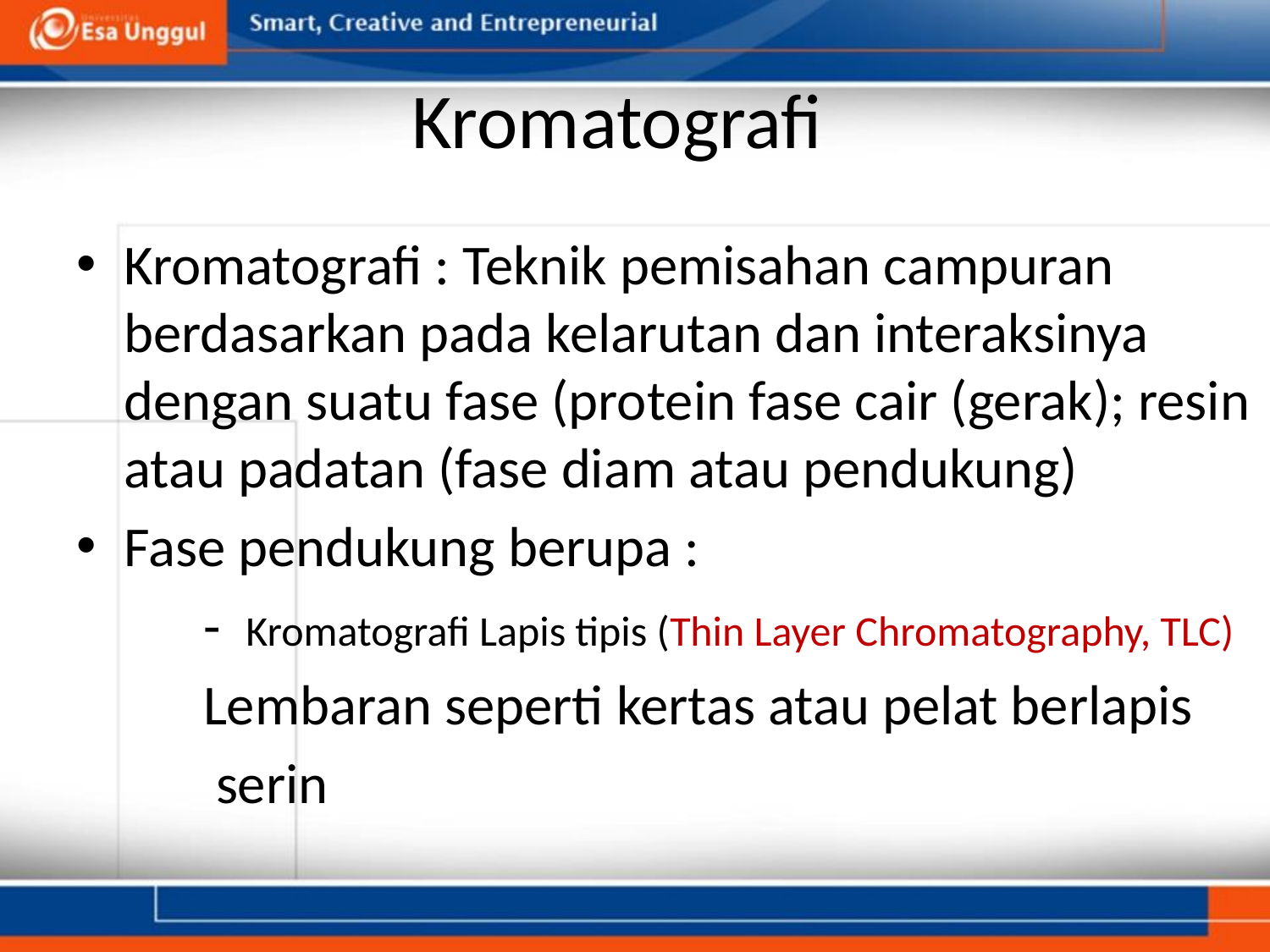

# Kromatografi
Kromatografi : Teknik pemisahan campuran berdasarkan pada kelarutan dan interaksinya dengan suatu fase (protein fase cair (gerak); resin atau padatan (fase diam atau pendukung)
Fase pendukung berupa :
	-  Kromatografi Lapis tipis (Thin Layer Chromatography, TLC)
	Lembaran seperti kertas atau pelat berlapis
	 serin